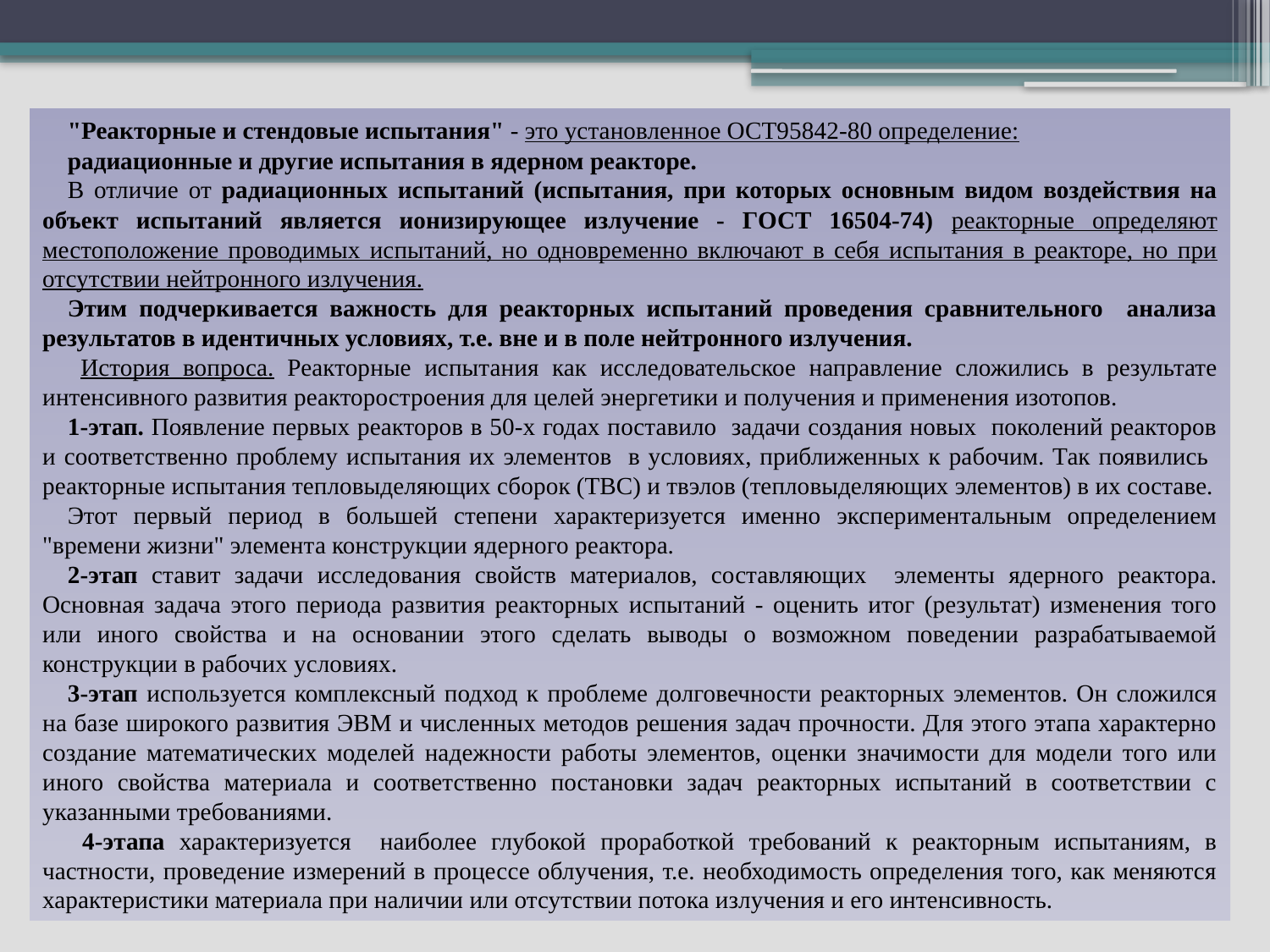

"Реакторные и стендовые испытания" - это установленное ОСТ95842-80 определение:
радиационные и другие испытания в ядерном реакторе.
В отличие от радиационных испытаний (испытания, при которых основным видом воздействия на объект испытаний является ионизирующее излучение - ГОСТ 16504-74) реакторные определяют местоположение проводимых испытаний, но одновременно включают в себя испытания в реакторе, но при отсутствии нейтронного излучения.
Этим подчеркивается важность для реакторных испытаний проведения сравнительного  анализа результатов в идентичных условиях, т.е. вне и в поле нейтронного излучения.
 История вопроса. Реакторные испытания как исследовательское направление сложились в результате интенсивного развития реакторостроения для целей энергетики и получения и применения изотопов.
1-этап. Появление первых реакторов в 50-х годах поставило  задачи создания новых  поколений реакторов и соответственно проблему испытания их элементов  в условиях, приближенных к рабочим. Так появились  реакторные испытания тепловыделяющих сборок (ТВС) и твэлов (тепловыделяющих элементов) в их составе.
Этот первый период в большей степени характеризуется именно экспериментальным определением "времени жизни" элемента конструкции ядерного реактора.
2-этап ставит задачи исследования свойств материалов, составляющих  элементы ядерного реактора. Основная задача этого периода развития реакторных испытаний - оценить итог (результат) изменения того или иного свойства и на основании этого сделать выводы о возможном поведении разрабатываемой конструкции в рабочих условиях.
3-этап используется комплексный подход к проблеме долговечности реакторных элементов. Он сложился на базе широкого развития ЭВМ и численных методов решения задач прочности. Для этого этапа характерно создание математических моделей надежности работы элементов, оценки значимости для модели того или иного свойства материала и соответственно постановки задач реакторных испытаний в соответствии с указанными требованиями.
 4-этапа характеризуется  наиболее глубокой проработкой требований к реакторным испытаниям, в частности, проведение измерений в процессе облучения, т.е. необходимость определения того, как меняются характеристики материала при наличии или отсутствии потока излучения и его интенсивность.